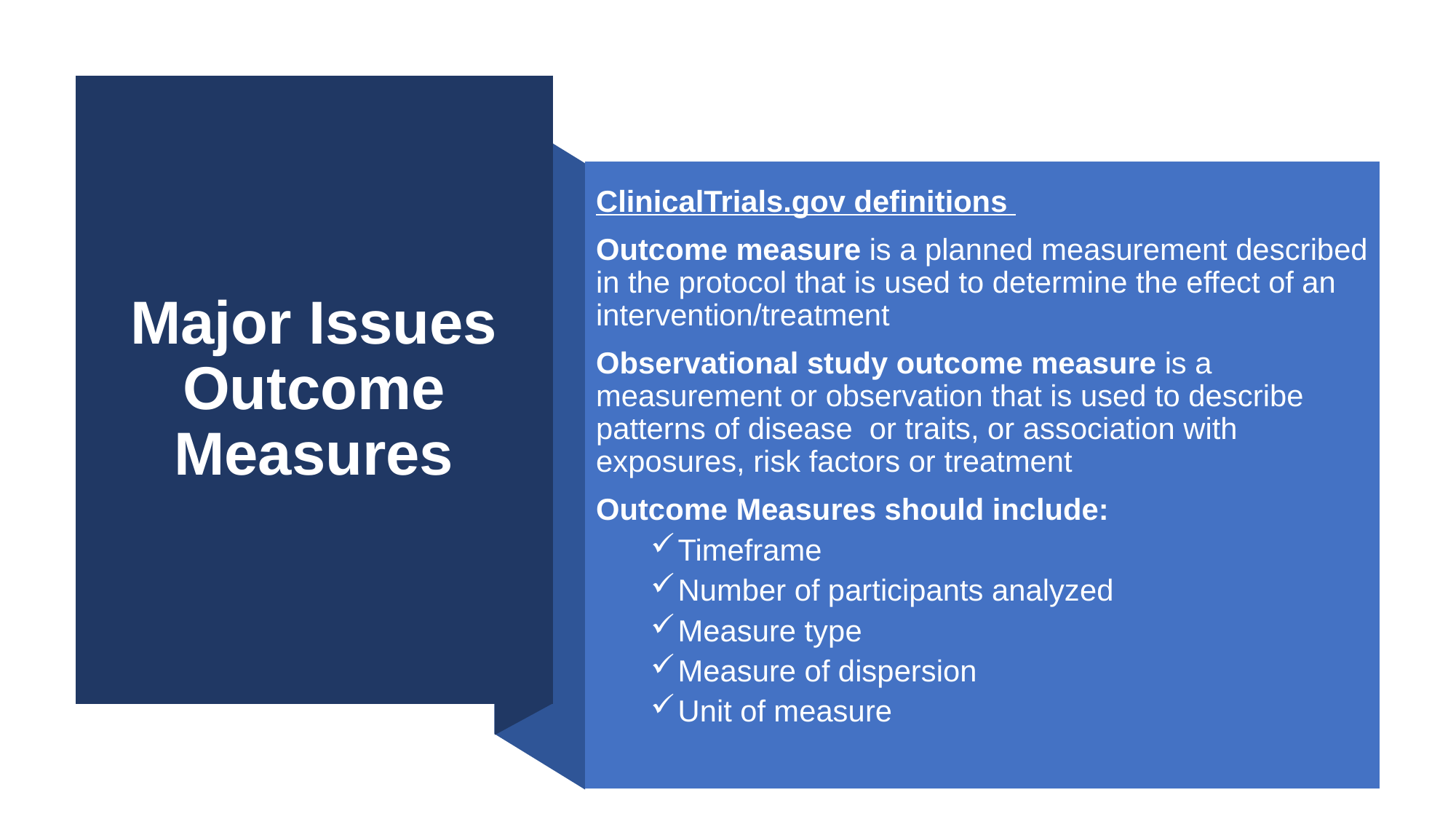

# Major Issues Outcome Measures

ClinicalTrials.gov definitions
Outcome measure is a planned measurement described in the protocol that is used to determine the effect of an intervention/treatment
Observational study outcome measure is a measurement or observation that is used to describe patterns of disease  or traits, or association with exposures, risk factors or treatment
Outcome Measures should include:
Timeframe
Number of participants analyzed
Measure type
Measure of dispersion
Unit of measure